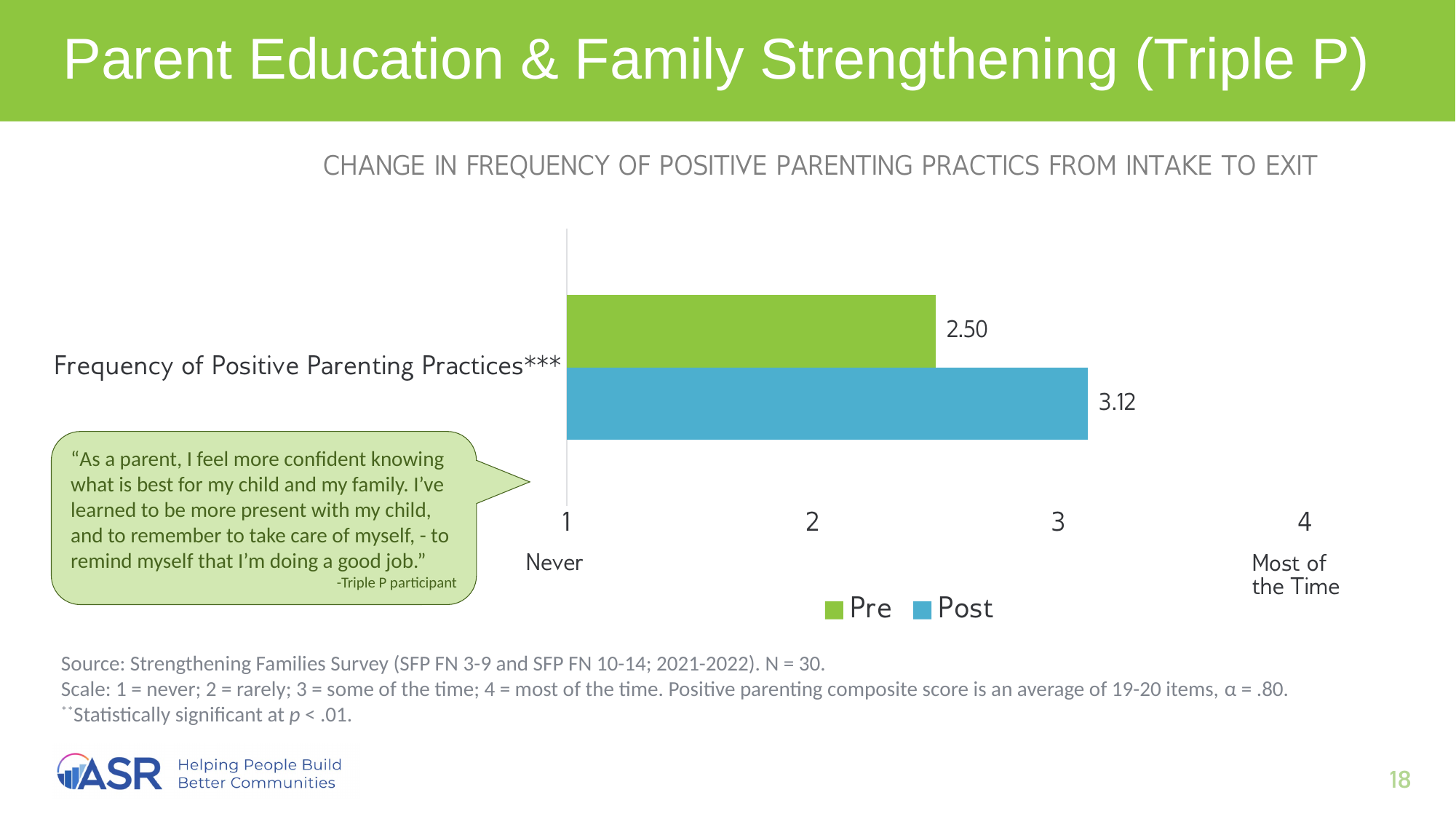

# Parent Education & Family Strengthening (Triple P)

### Chart: CHANGE IN FREQUENCY OF POSITIVE PARENTING PRACTICS FROM INTAKE TO EXIT

| Category | Post | Pre |
|---|---|---|
| Frequency of Positive Parenting Practices*** | 3.12 | 2.5 |
“As a parent, I feel more confident knowing what is best for my child and my family. I’ve learned to be more present with my child, and to remember to take care of myself, - to remind myself that I’m doing a good job.”
-Triple P participant
Source: Strengthening Families Survey (SFP FN 3-9 and SFP FN 10-14; 2021-2022). N = 30.
Scale: 1 = never; 2 = rarely; 3 = some of the time; 4 = most of the time. Positive parenting composite score is an average of 19-20 items, α = .80. **Statistically significant at p < .01.
18